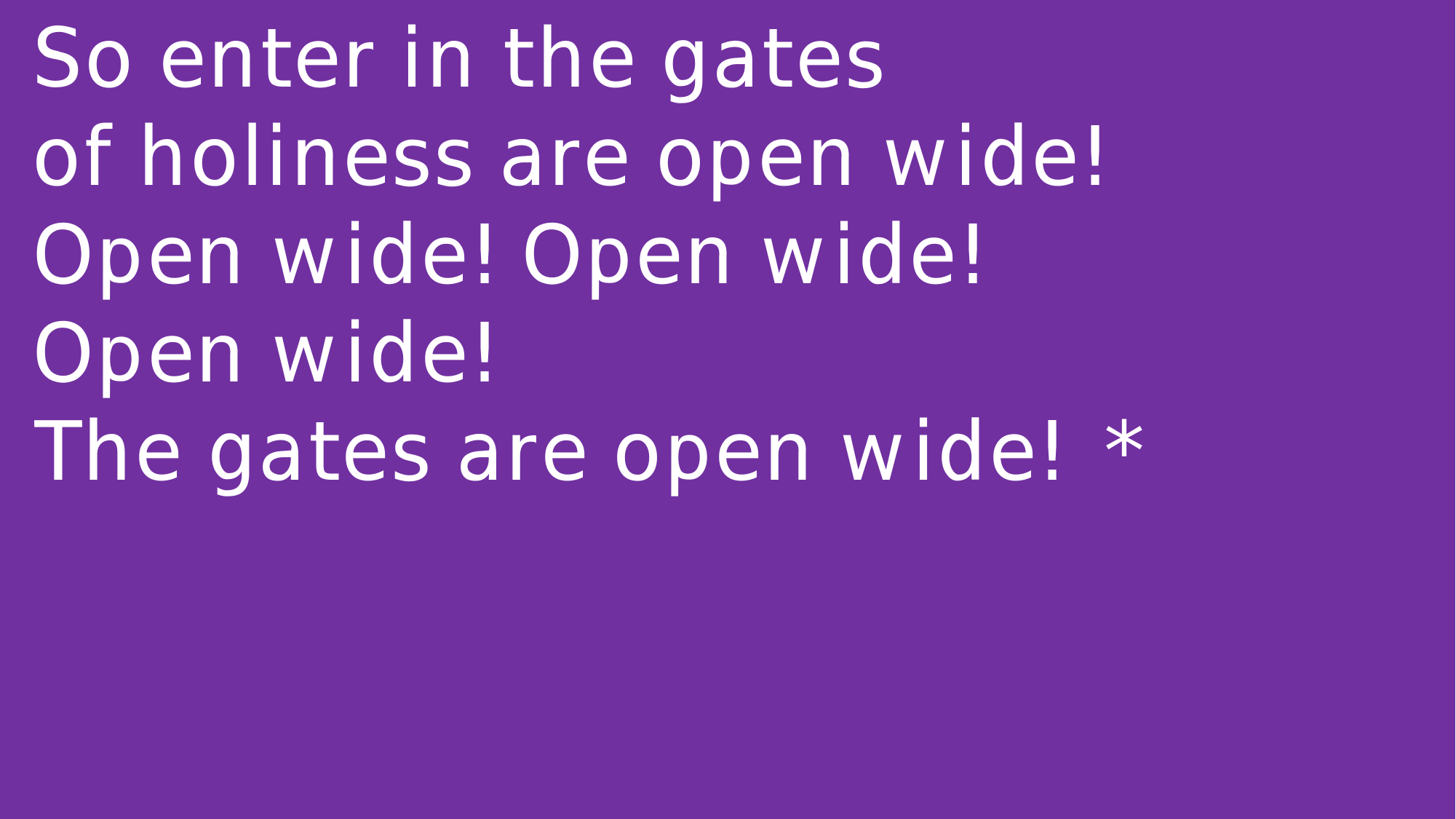

So enter in the gates
 of holiness are open wide!
 Open wide! Open wide!
 Open wide!
 The gates are open wide!	*